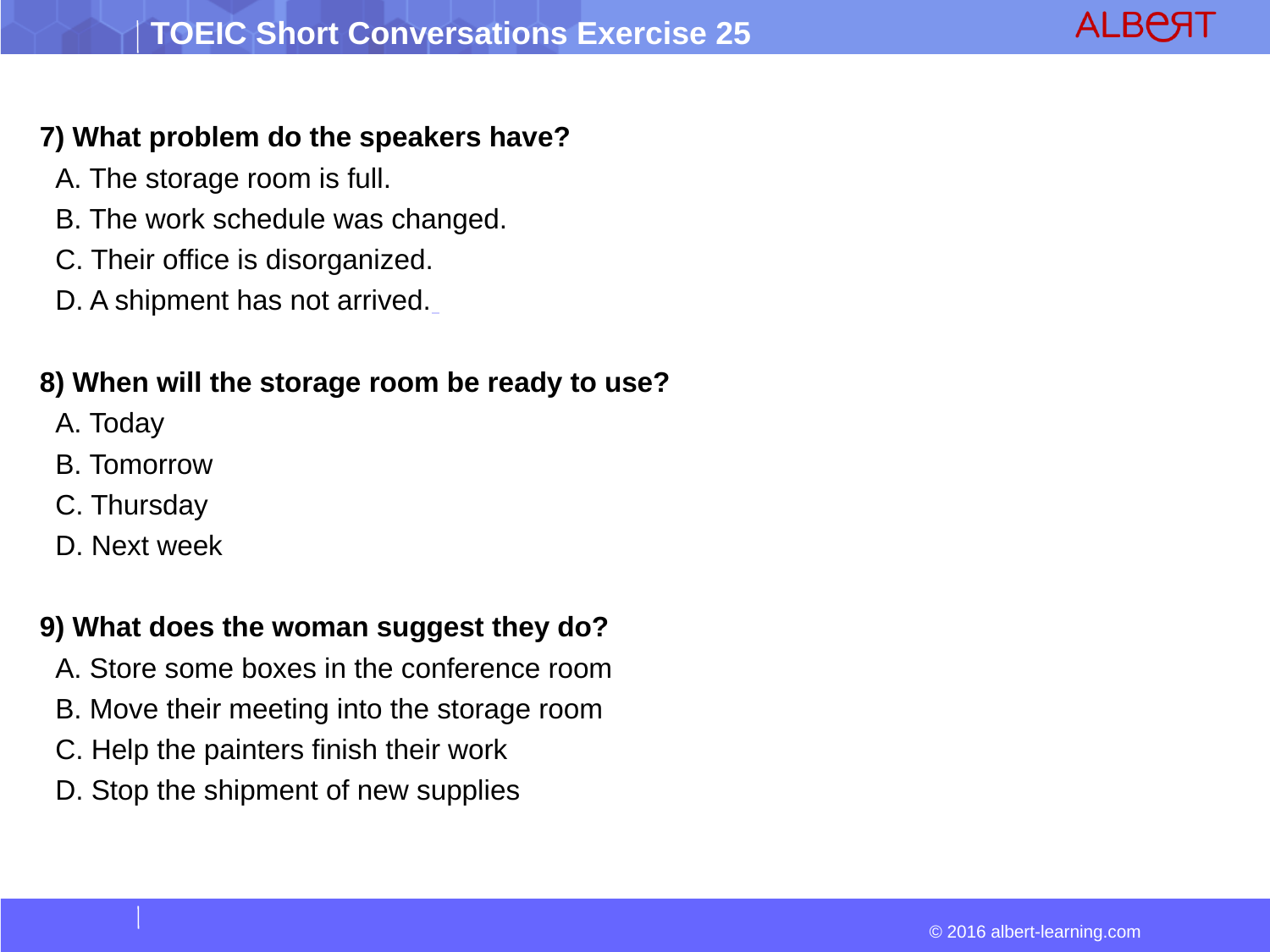

7) What problem do the speakers have?
  A. The storage room is full.
  B. The work schedule was changed.
  C. Their office is disorganized.
  D. A shipment has not arrived.

8) When will the storage room be ready to use?
  A. Today
  B. Tomorrow
  C. Thursday
  D. Next week

9) What does the woman suggest they do?
  A. Store some boxes in the conference room
  B. Move their meeting into the storage room
  C. Help the painters finish their work
  D. Stop the shipment of new supplies